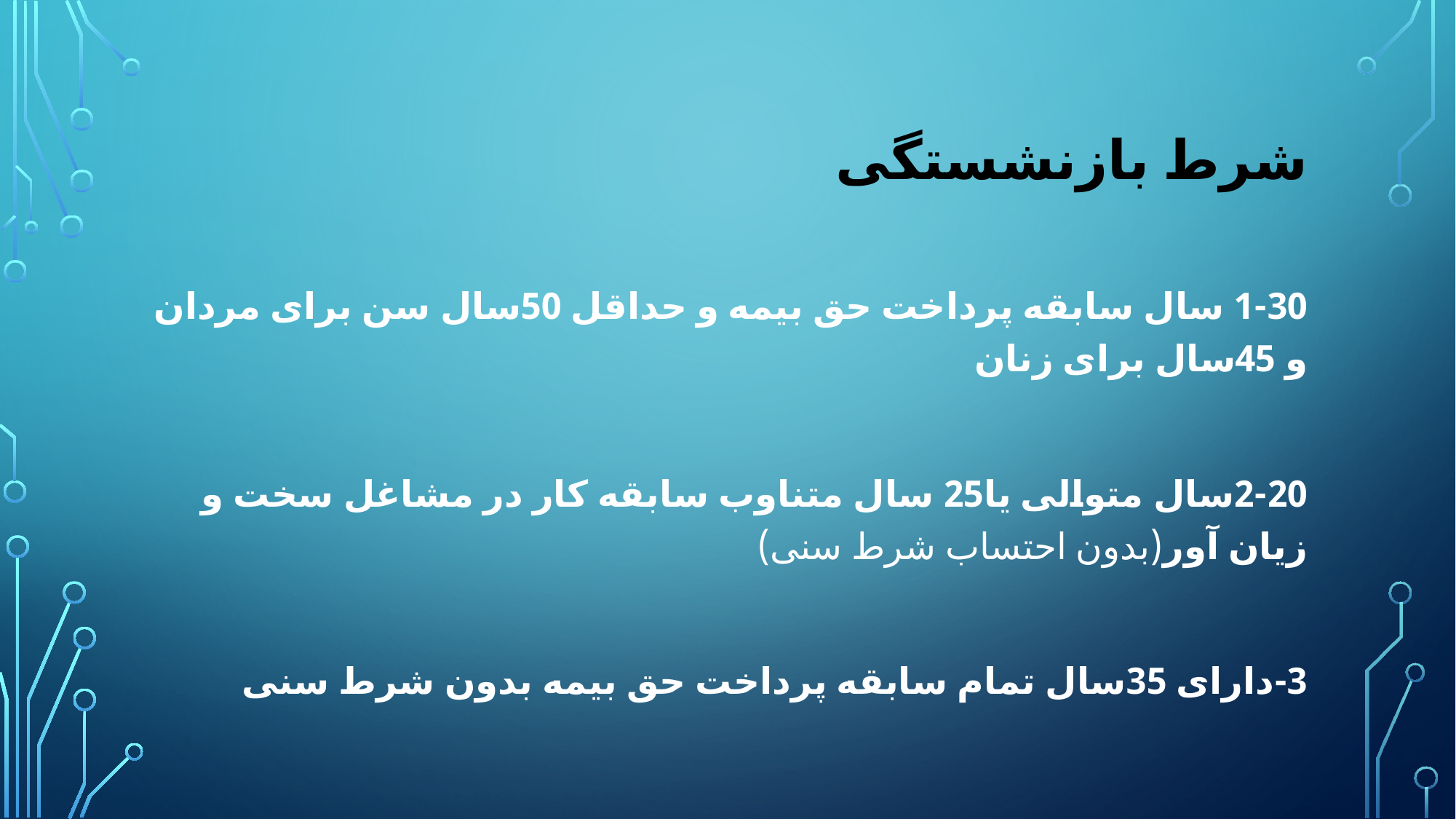

# شرط بازنشستگی
1-30 سال سابقه پرداخت حق بیمه و حداقل 50سال سن برای مردان و 45سال برای زنان

2-20سال متوالی یا25 سال متناوب سابقه کار در مشاغل سخت و زیان آور(بدون احتساب شرط سنی)

3-دارای 35سال تمام سابقه پرداخت حق بیمه بدون شرط سنی